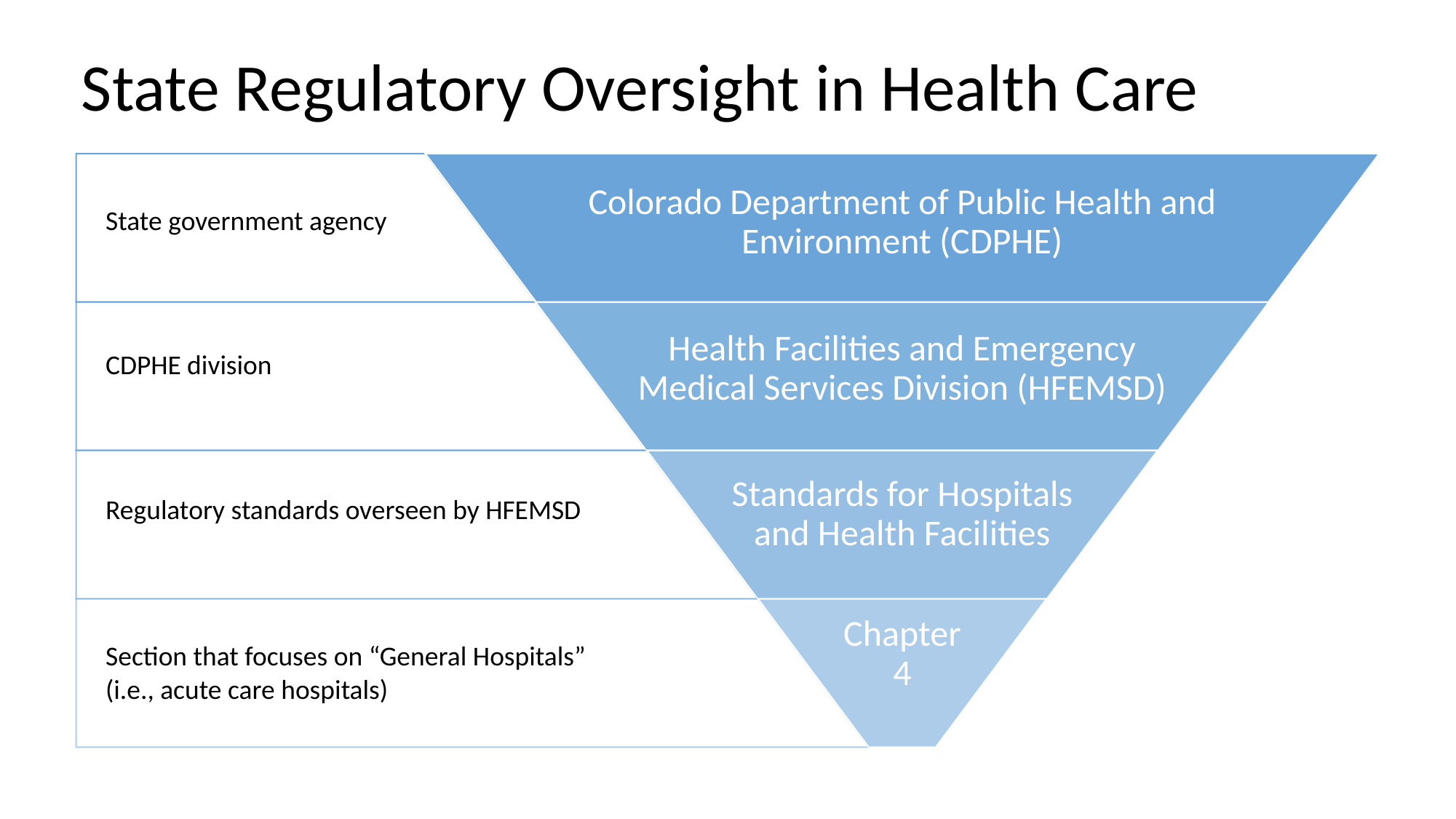

State Regulatory Oversight in Health Care
State government agency
Colorado Department of Public Health and Environment (CDPHE)
CDPHE division
Health Facilities and Emergency Medical Services Division (HFEMSD)
Regulatory standards overseen by HFEMSD
Standards for Hospitals and Health Facilities
Section that focuses on “General Hospitals”
(i.e., acute care hospitals)
Chapter 4